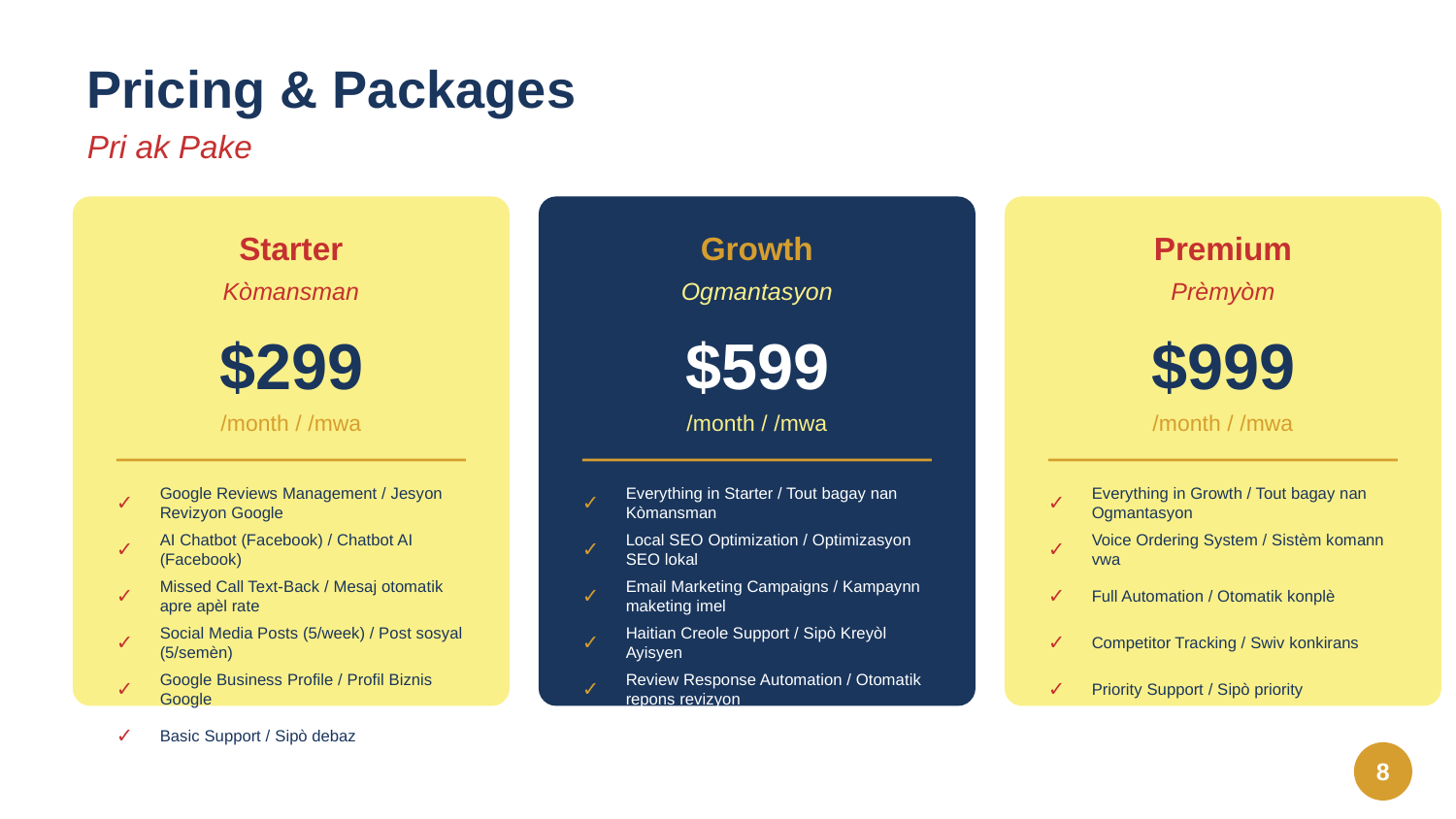

Pricing & Packages
Pri ak Pake

Starter
Growth
Premium
Kòmansman
Ogmantasyon
Prèmyòm
$299
$599
$999
/month / /mwa
/month / /mwa
/month / /mwa

✓
Google Reviews Management / Jesyon Revizyon Google
✓
Everything in Starter / Tout bagay nan Kòmansman
✓
Everything in Growth / Tout bagay nan Ogmantasyon
✓
AI Chatbot (Facebook) / Chatbot AI (Facebook)
✓
Local SEO Optimization / Optimizasyon SEO lokal
✓
Voice Ordering System / Sistèm komann vwa
✓
Missed Call Text-Back / Mesaj otomatik apre apèl rate
✓
Email Marketing Campaigns / Kampaynn maketing imel
✓
Full Automation / Otomatik konplè
✓
Social Media Posts (5/week) / Post sosyal (5/semèn)
✓
Haitian Creole Support / Sipò Kreyòl Ayisyen
✓
Competitor Tracking / Swiv konkirans
✓
Google Business Profile / Profil Biznis Google
✓
Review Response Automation / Otomatik repons revizyon
✓
Priority Support / Sipò priority
✓
Basic Support / Sipò debaz

8